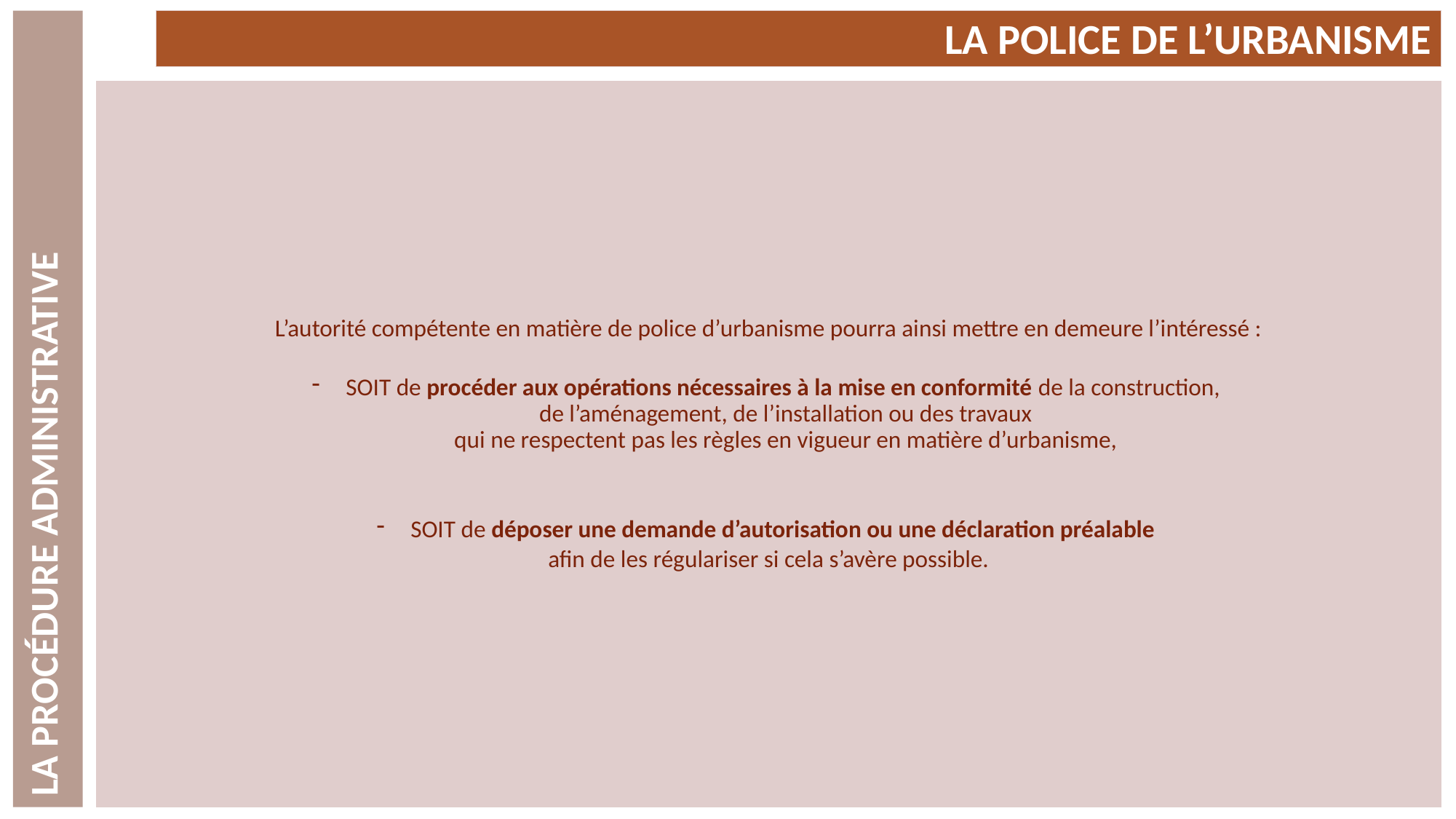

La procédure ADMINISTRATIVE
LA POLICE DE L’URBANISME
L’autorité compétente en matière de police d’urbanisme pourra ainsi mettre en demeure l’intéressé :

SOIT de procéder aux opérations nécessaires à la mise en conformité de la construction,
de l’aménagement, de l’installation ou des travaux
 qui ne respectent pas les règles en vigueur en matière d’urbanisme,

SOIT de déposer une demande d’autorisation ou une déclaration préalable
afin de les régulariser si cela s’avère possible.